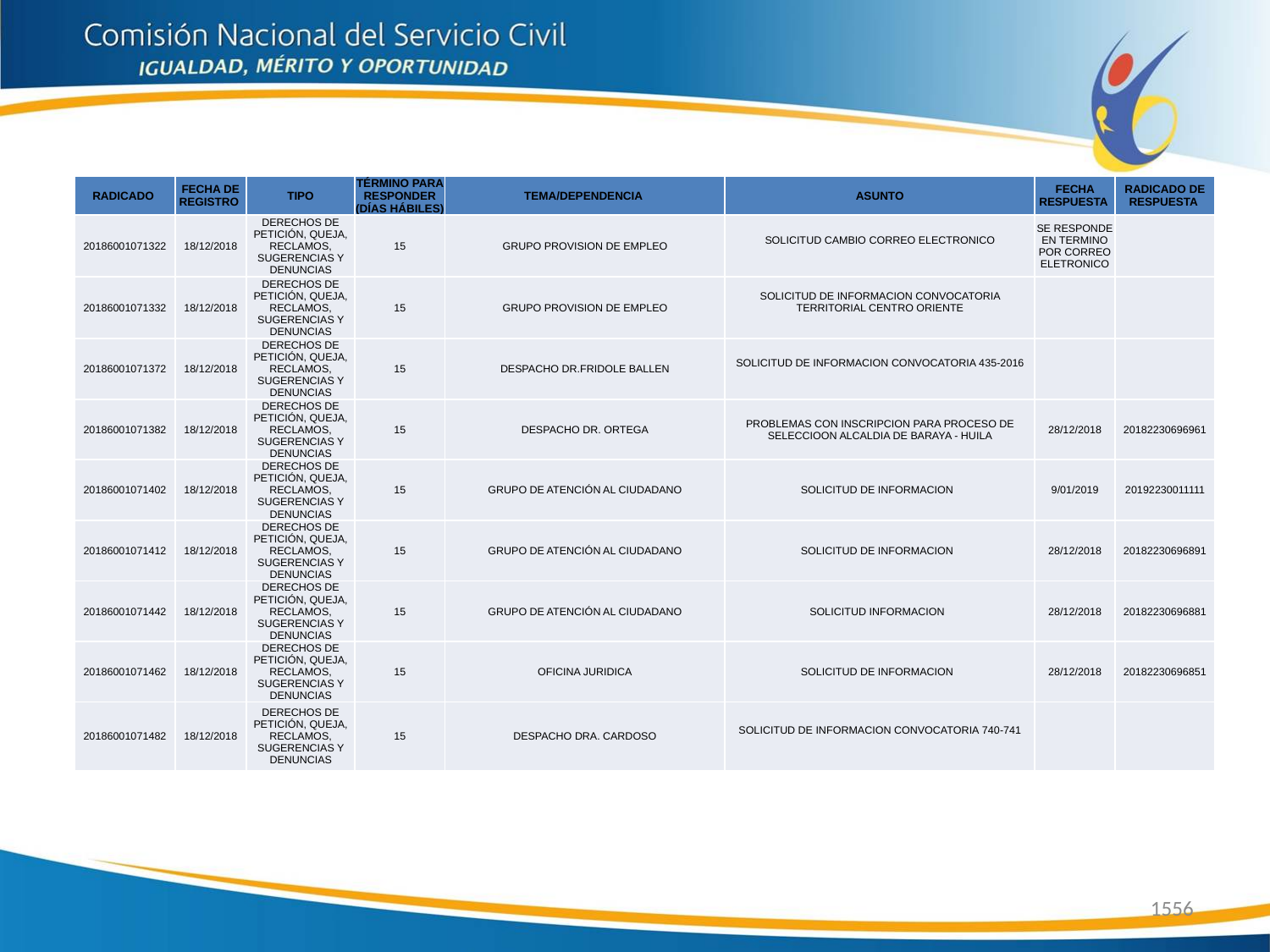

| RADICADO | FECHA DE REGISTRO | TIPO | TÉRMINO PARA RESPONDER (DÍAS HÁBILES) | TEMA/DEPENDENCIA | ASUNTO | FECHA RESPUESTA | RADICADO DE RESPUESTA |
| --- | --- | --- | --- | --- | --- | --- | --- |
| 20186001071322 | 18/12/2018 | DERECHOS DE PETICIÓN, QUEJA, RECLAMOS, SUGERENCIAS Y DENUNCIAS | 15 | GRUPO PROVISION DE EMPLEO | SOLICITUD CAMBIO CORREO ELECTRONICO | SE RESPONDE EN TERMINO POR CORREO ELETRONICO |  |
| 20186001071332 | 18/12/2018 | DERECHOS DE PETICIÓN, QUEJA, RECLAMOS, SUGERENCIAS Y DENUNCIAS | 15 | GRUPO PROVISION DE EMPLEO | SOLICITUD DE INFORMACION CONVOCATORIA TERRITORIAL CENTRO ORIENTE |  |  |
| 20186001071372 | 18/12/2018 | DERECHOS DE PETICIÓN, QUEJA, RECLAMOS, SUGERENCIAS Y DENUNCIAS | 15 | DESPACHO DR.FRIDOLE BALLEN | SOLICITUD DE INFORMACION CONVOCATORIA 435-2016 |  |  |
| 20186001071382 | 18/12/2018 | DERECHOS DE PETICIÓN, QUEJA, RECLAMOS, SUGERENCIAS Y DENUNCIAS | 15 | DESPACHO DR. ORTEGA | PROBLEMAS CON INSCRIPCION PARA PROCESO DE SELECCIOON ALCALDIA DE BARAYA - HUILA | 28/12/2018 | 20182230696961 |
| 20186001071402 | 18/12/2018 | DERECHOS DE PETICIÓN, QUEJA, RECLAMOS, SUGERENCIAS Y DENUNCIAS | 15 | GRUPO DE ATENCIÓN AL CIUDADANO | SOLICITUD DE INFORMACION | 9/01/2019 | 20192230011111 |
| 20186001071412 | 18/12/2018 | DERECHOS DE PETICIÓN, QUEJA, RECLAMOS, SUGERENCIAS Y DENUNCIAS | 15 | GRUPO DE ATENCIÓN AL CIUDADANO | SOLICITUD DE INFORMACION | 28/12/2018 | 20182230696891 |
| 20186001071442 | 18/12/2018 | DERECHOS DE PETICIÓN, QUEJA, RECLAMOS, SUGERENCIAS Y DENUNCIAS | 15 | GRUPO DE ATENCIÓN AL CIUDADANO | SOLICITUD INFORMACION | 28/12/2018 | 20182230696881 |
| 20186001071462 | 18/12/2018 | DERECHOS DE PETICIÓN, QUEJA, RECLAMOS, SUGERENCIAS Y DENUNCIAS | 15 | OFICINA JURIDICA | SOLICITUD DE INFORMACION | 28/12/2018 | 20182230696851 |
| 20186001071482 | 18/12/2018 | DERECHOS DE PETICIÓN, QUEJA, RECLAMOS, SUGERENCIAS Y DENUNCIAS | 15 | DESPACHO DRA. CARDOSO | SOLICITUD DE INFORMACION CONVOCATORIA 740-741 |  |  |
1556